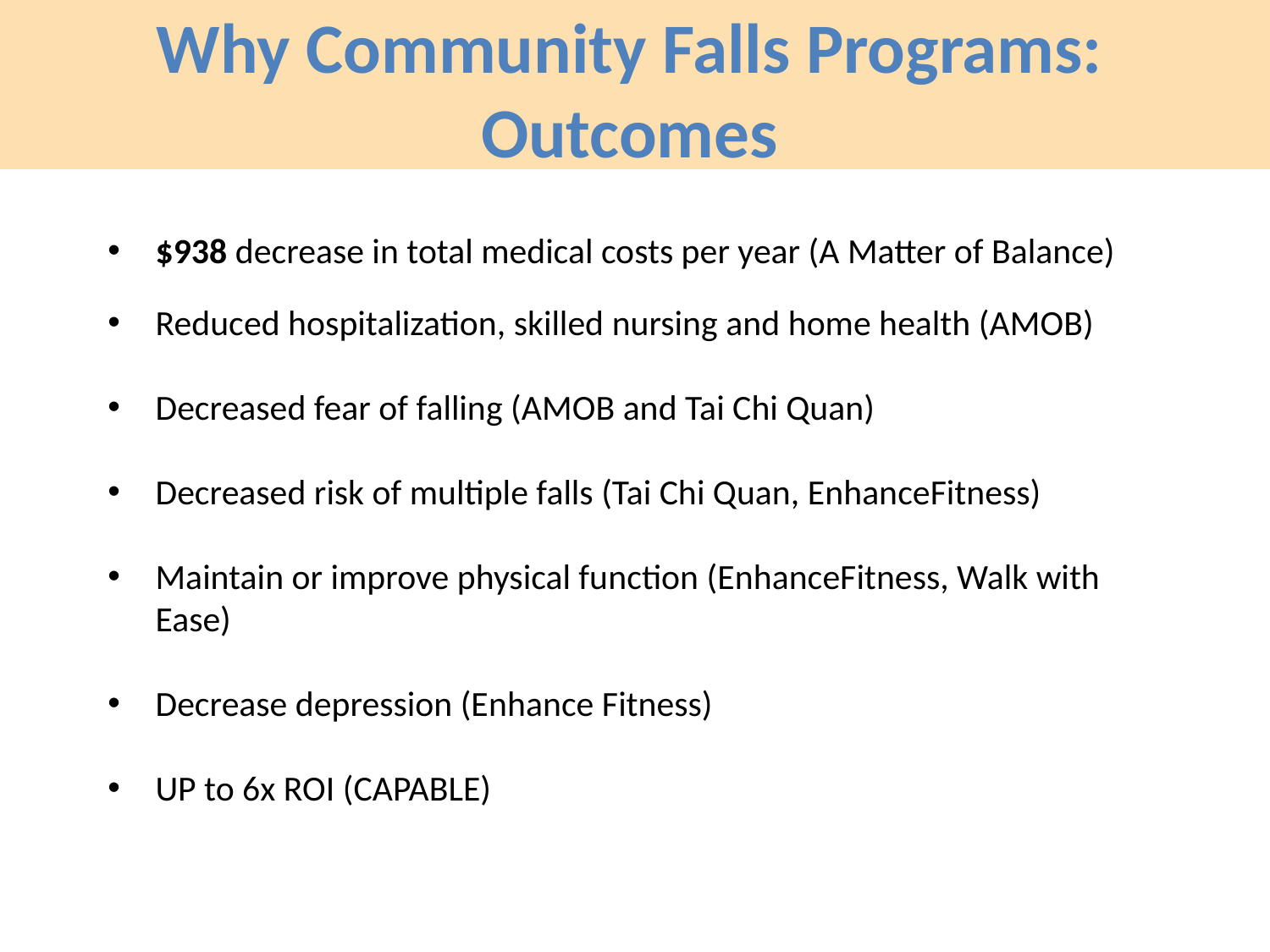

# Why Community Falls Programs: Outcomes
$938 decrease in total medical costs per year (A Matter of Balance)

Reduced hospitalization, skilled nursing and home health (AMOB)

Decreased fear of falling (AMOB and Tai Chi Quan)

Decreased risk of multiple falls (Tai Chi Quan, EnhanceFitness)

Maintain or improve physical function (EnhanceFitness, Walk with Ease)

Decrease depression (Enhance Fitness)

UP to 6x ROI (CAPABLE)